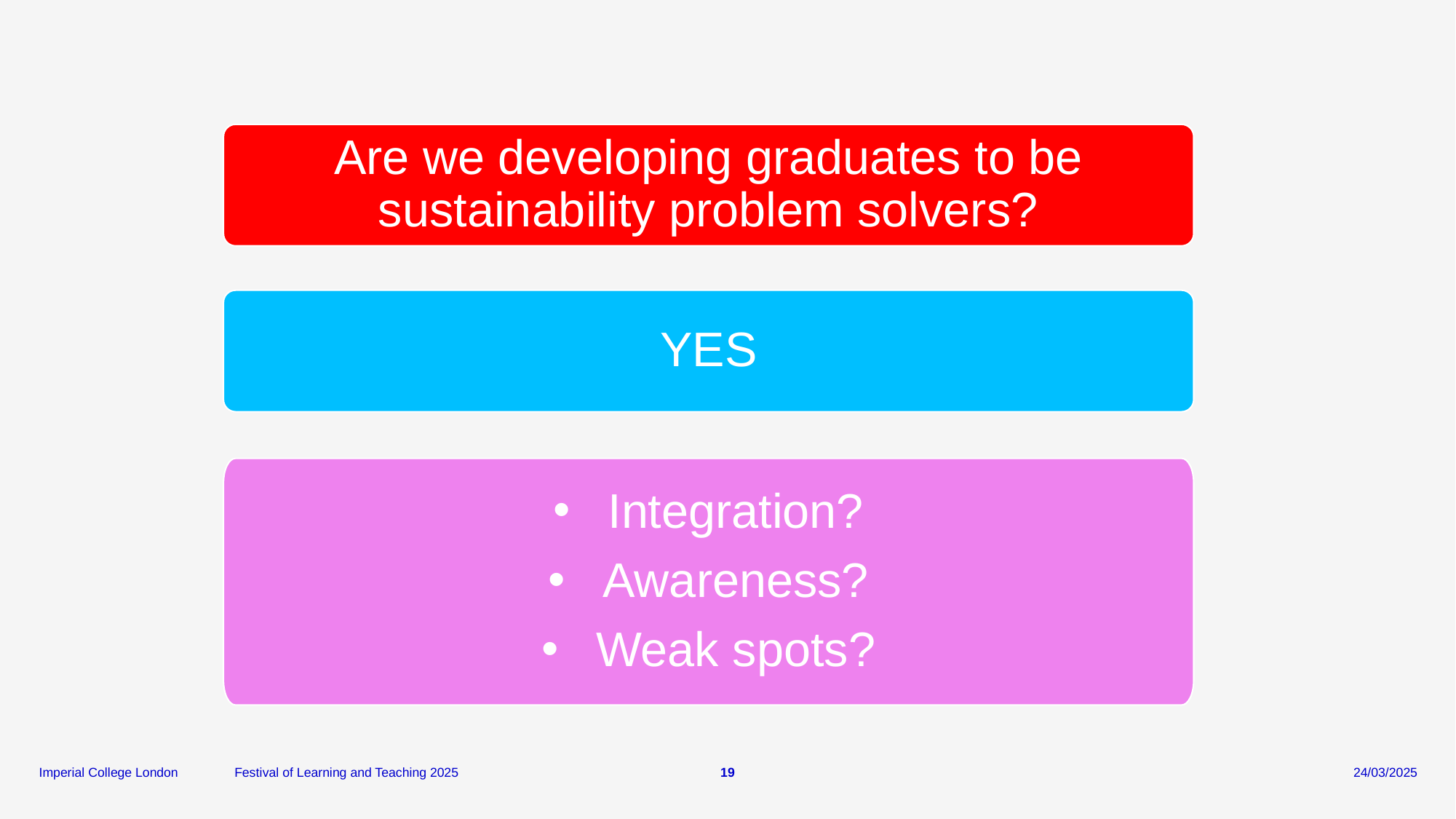

Are we developing graduates to be sustainability problem solvers?
YES
Integration?
Awareness?
Weak spots?
Festival of Learning and Teaching 2025
19
24/03/2025